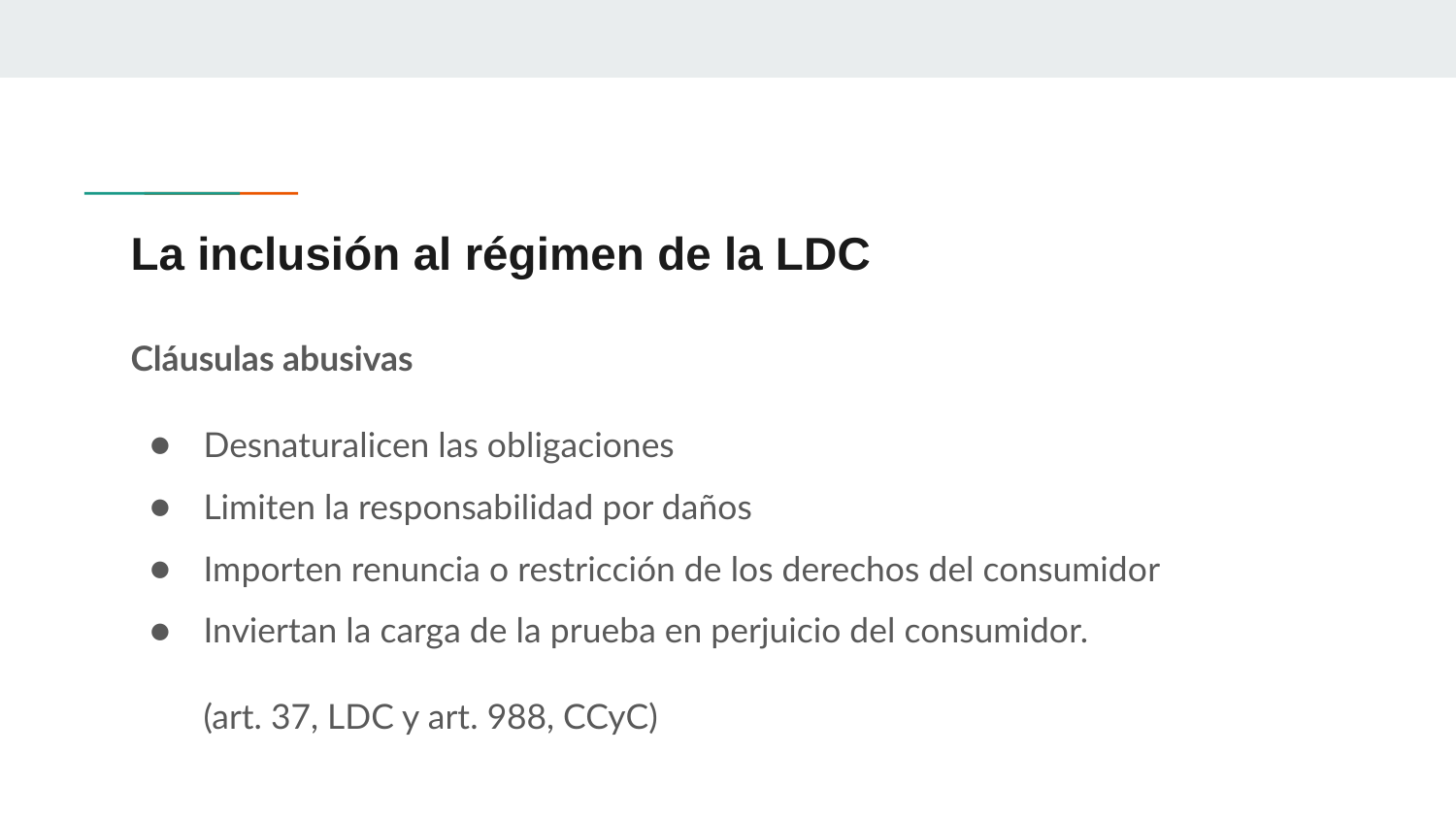

# La inclusión al régimen de la LDC

Cláusulas abusivas
Desnaturalicen las obligaciones
Limiten la responsabilidad por daños
Importen renuncia o restricción de los derechos del consumidor
Inviertan la carga de la prueba en perjuicio del consumidor.
(art. 37, LDC y art. 988, CCyC)